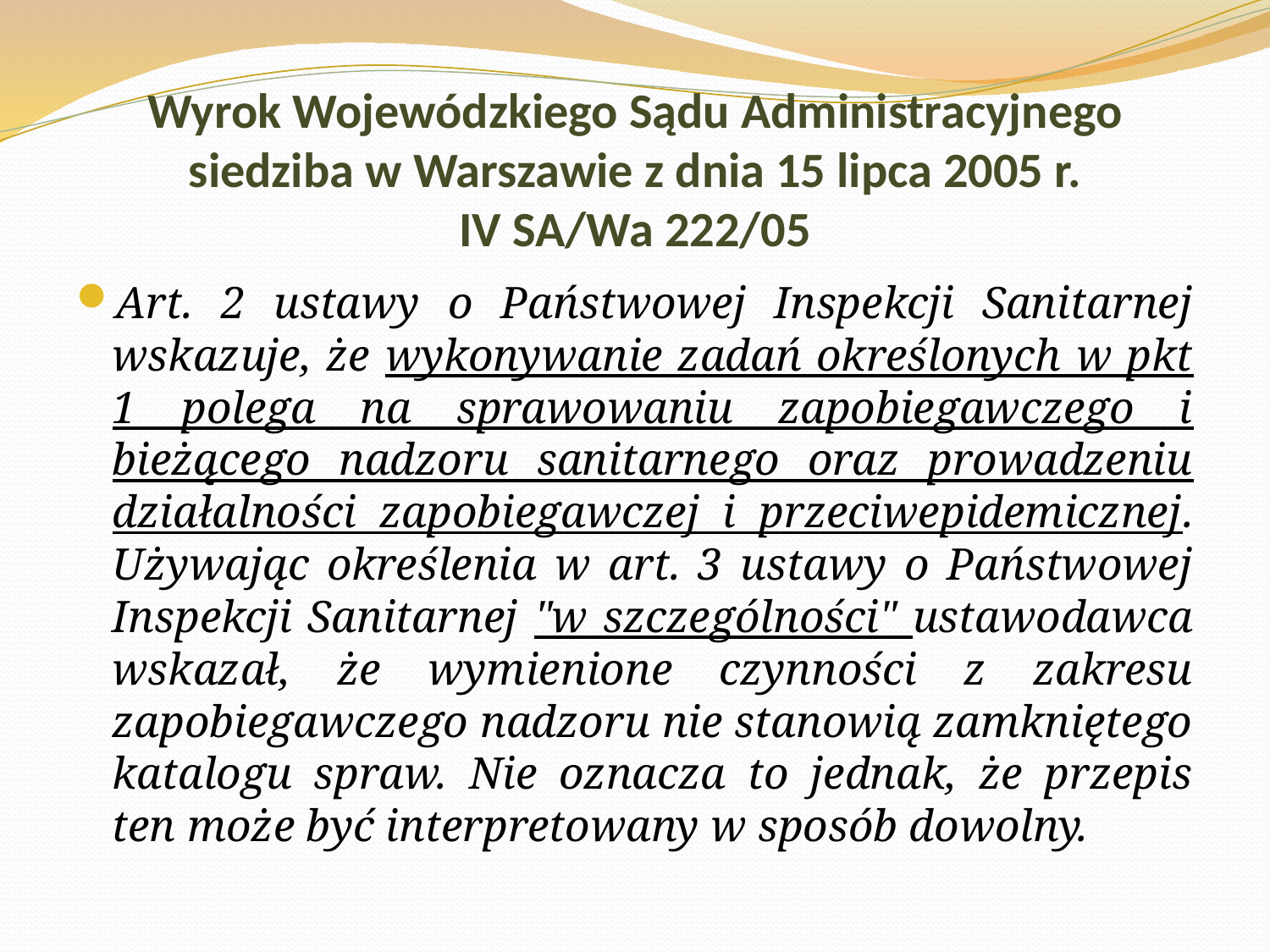

# Wyrok Wojewódzkiego Sądu Administracyjnego siedziba w Warszawie z dnia 15 lipca 2005 r. IV SA/Wa 222/05
Art. 2 ustawy o Państwowej Inspekcji Sanitarnej wskazuje, że wykonywanie zadań określonych w pkt 1 polega na sprawowaniu zapobiegawczego i bieżącego nadzoru sanitarnego oraz prowadzeniu działalności zapobiegawczej i przeciwepidemicznej. Używając określenia w art. 3 ustawy o Państwowej Inspekcji Sanitarnej "w szczególności" ustawodawca wskazał, że wymienione czynności z zakresu zapobiegawczego nadzoru nie stanowią zamkniętego katalogu spraw. Nie oznacza to jednak, że przepis ten może być interpretowany w sposób dowolny.